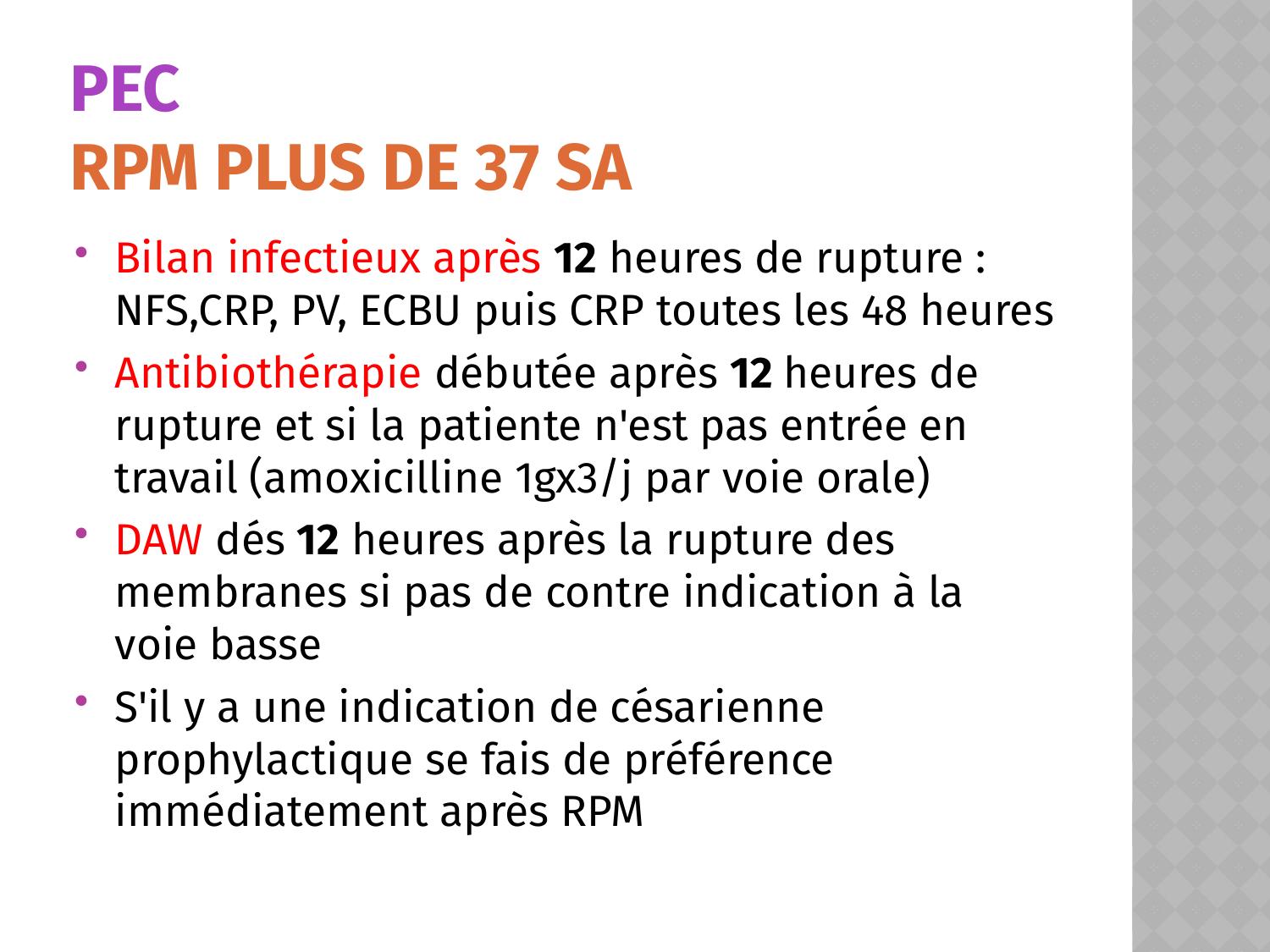

# PEC RPM plus de 37 SA
Bilan infectieux après 12 heures de rupture : NFS,CRP, PV, ECBU puis CRP toutes les 48 heures
Antibiothérapie débutée après 12 heures de rupture et si la patiente n'est pas entrée en travail (amoxicilline 1gx3/j par voie orale)
DAW dés 12 heures après la rupture des membranes si pas de contre indication à la voie basse
S'il y a une indication de césarienne prophylactique se fais de préférence immédiatement après RPM